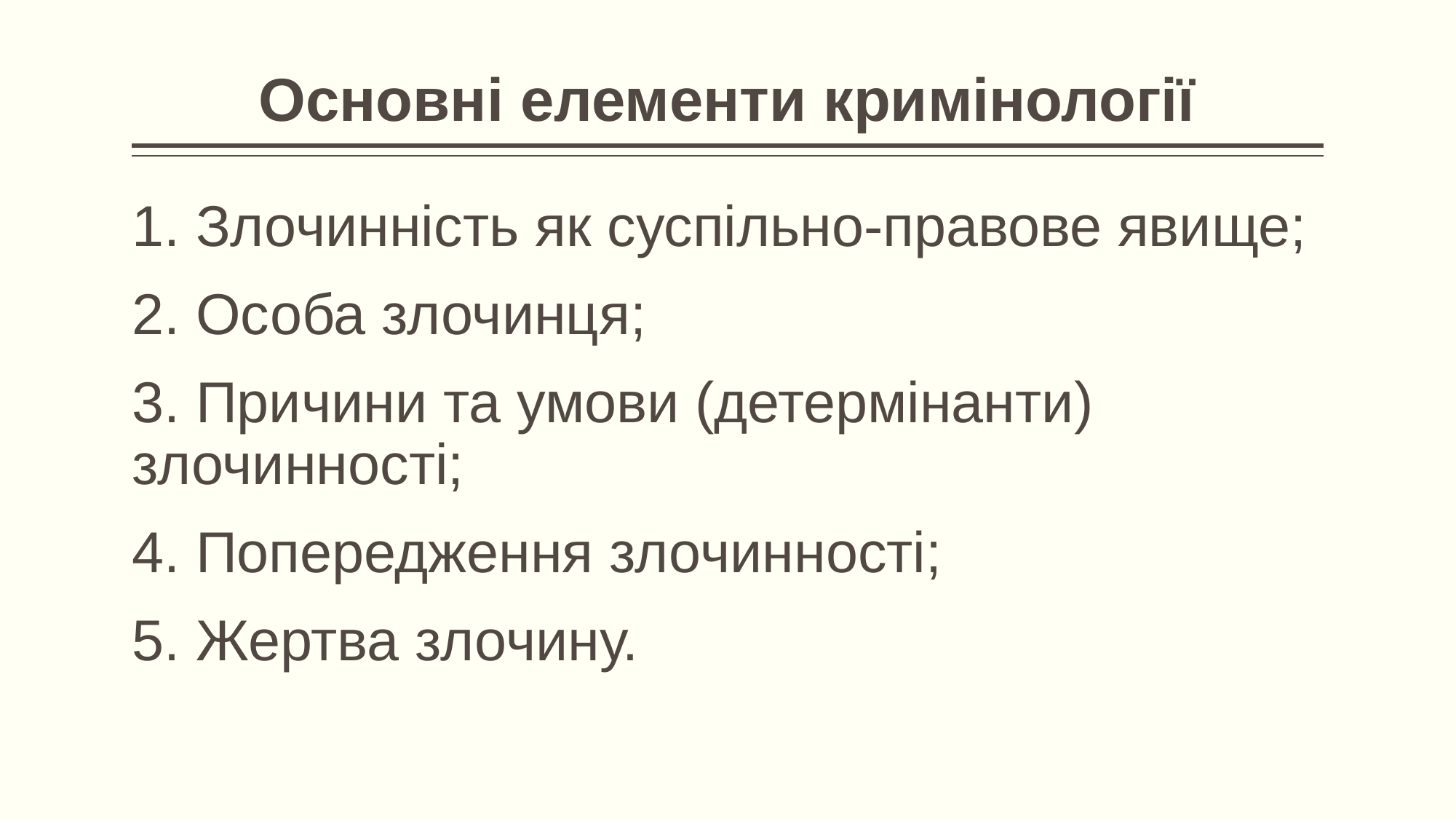

# Основні елементи кримінології
1. Злочинність як суспільно-правове явище;
2. Особа злочинця;
3. Причини та умови (детермінанти) злочинності;
4. Попередження злочинності;
5. Жертва злочину.